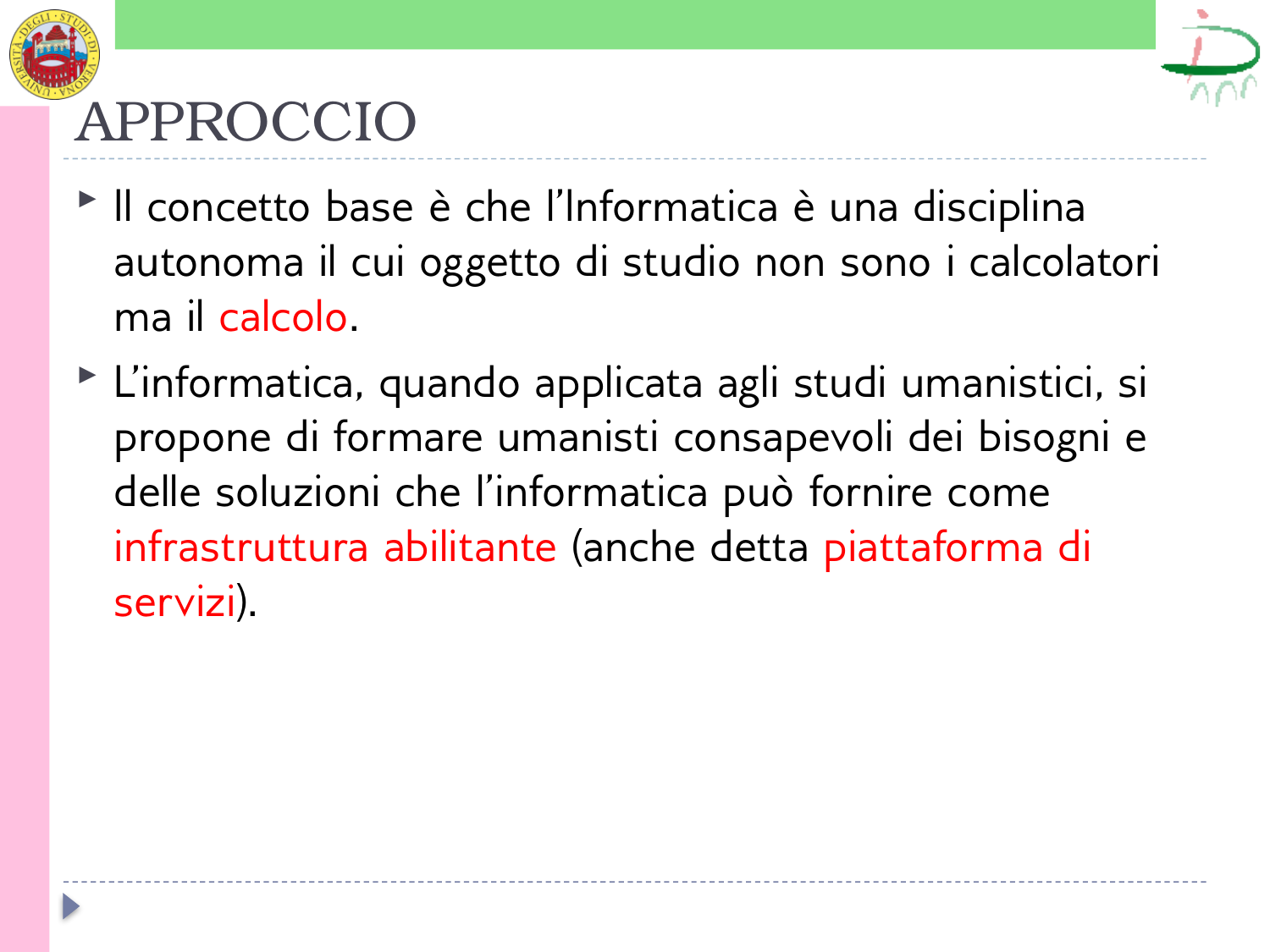

# APPROCCIO
Il concetto base è che l’Informatica è una disciplina autonoma il cui oggetto di studio non sono i calcolatori ma il calcolo.
L’informatica, quando applicata agli studi umanistici, si propone di formare umanisti consapevoli dei bisogni e delle soluzioni che l’informatica può fornire come infrastruttura abilitante (anche detta piattaforma di servizi).